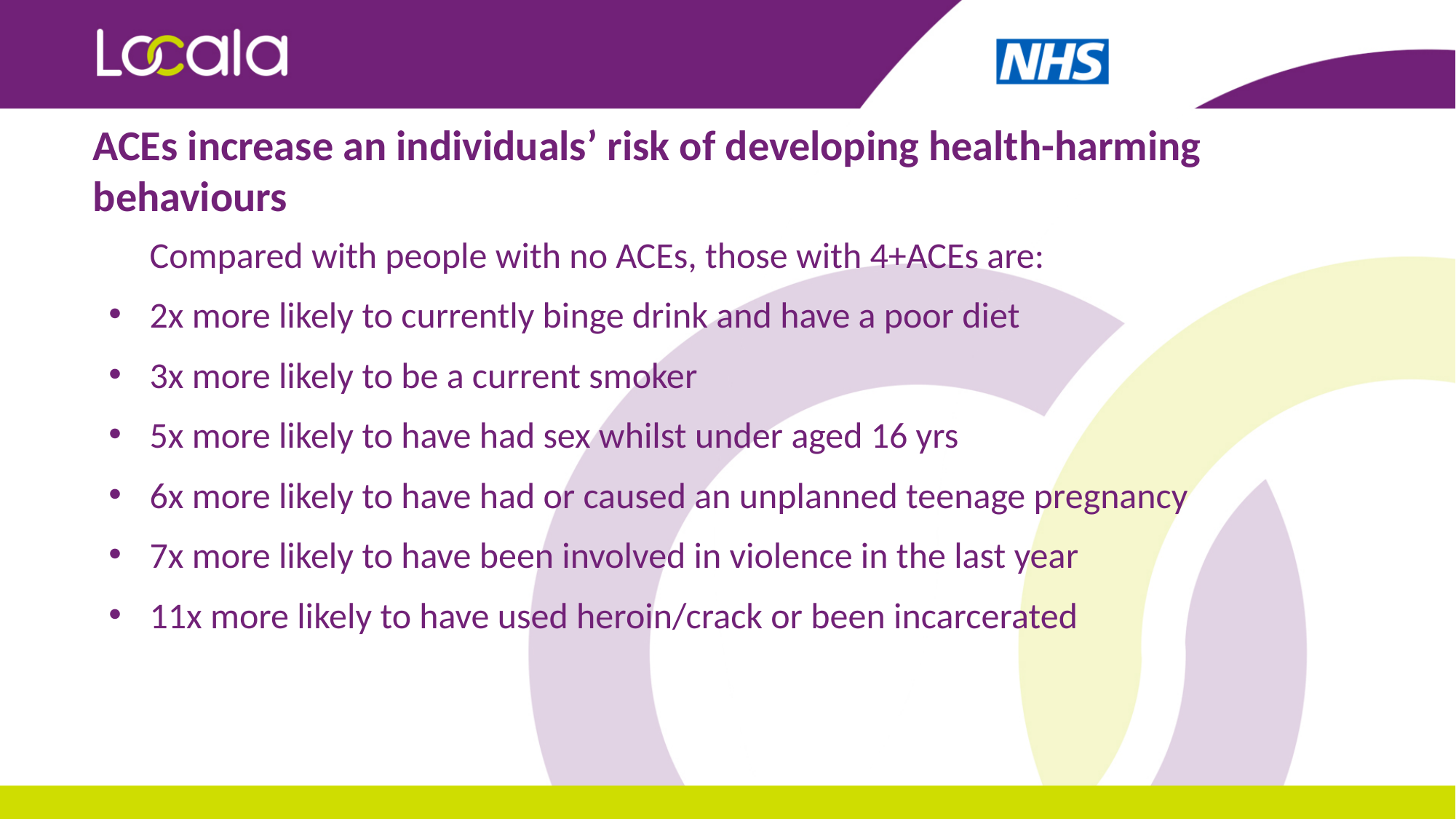

# ACEs increase an individuals’ risk of developing health-harming behaviours
Compared with people with no ACEs, those with 4+ACEs are:
2x more likely to currently binge drink and have a poor diet
3x more likely to be a current smoker
5x more likely to have had sex whilst under aged 16 yrs
6x more likely to have had or caused an unplanned teenage pregnancy
7x more likely to have been involved in violence in the last year
11x more likely to have used heroin/crack or been incarcerated